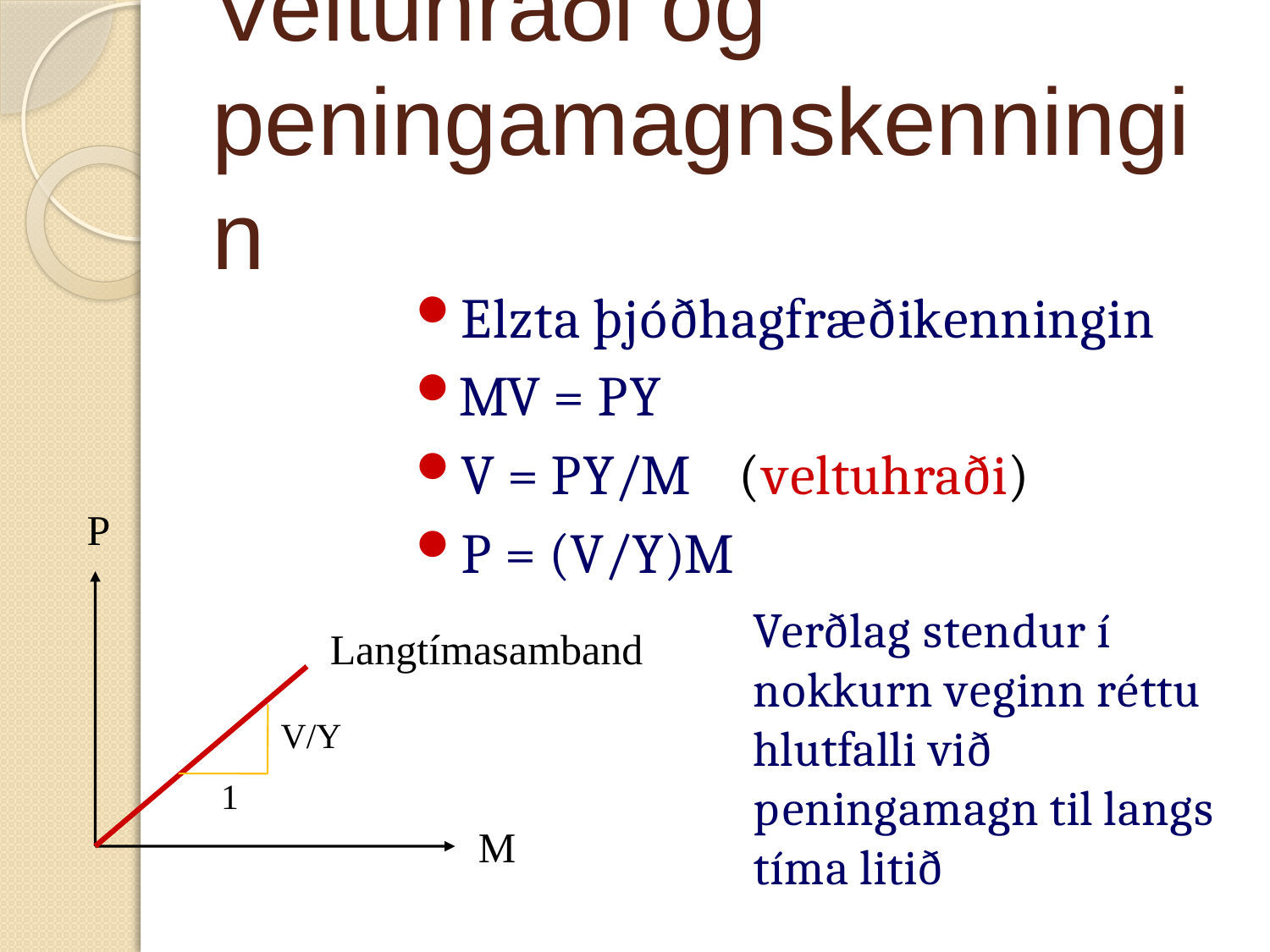

# Veltuhraði og peningamagnskenningin
Elzta þjóðhagfræðikenningin
MV = PY
V = PY/M    (veltuhraði)
P = (V/Y)M
P

Verðlag stendur í nokkurn veginn réttu hlutfalli við peningamagn til langs tíma litið
Langtímasamband

V/Y
1
M